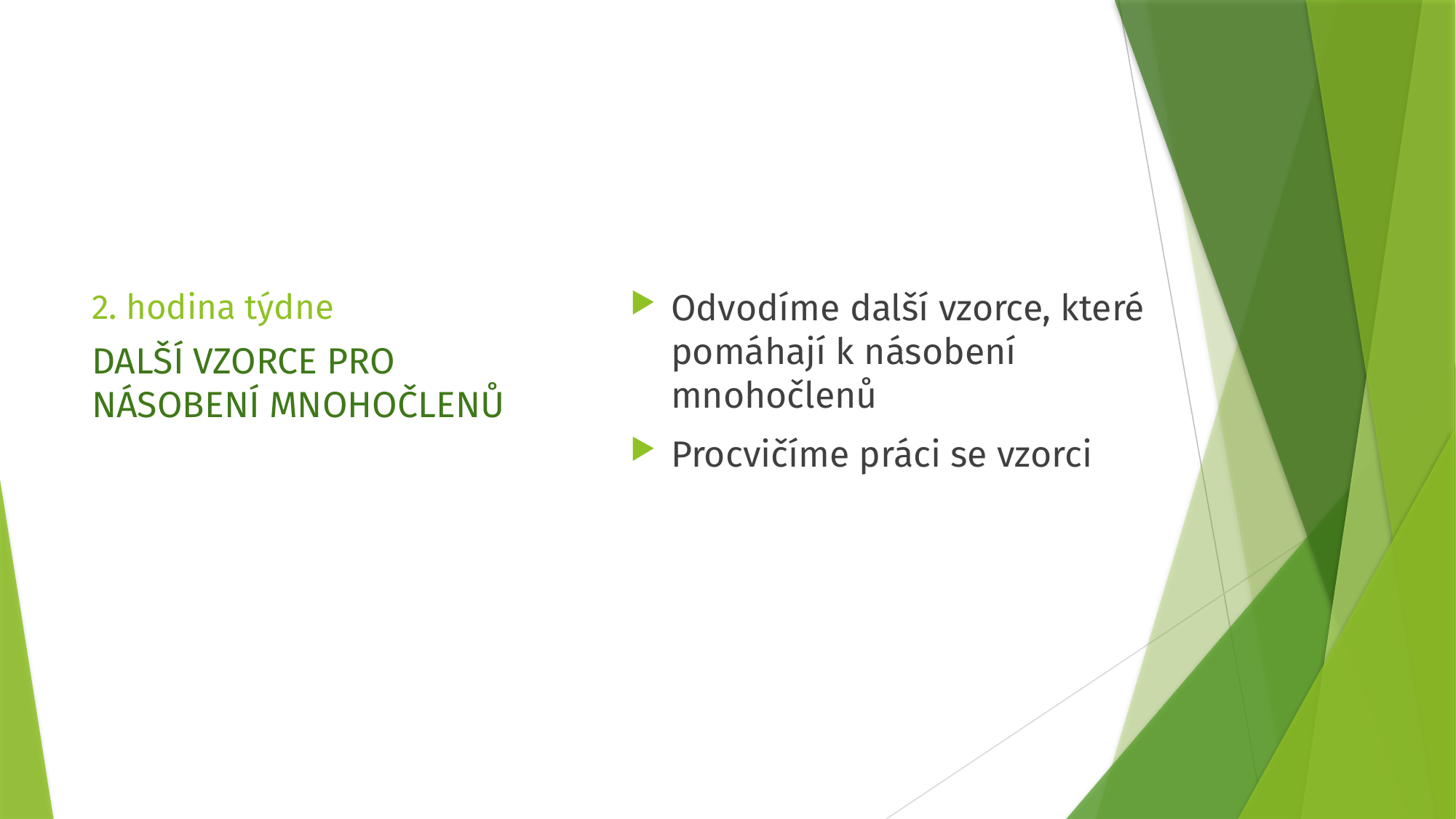

# 2. hodina týdne
Odvodíme další vzorce, které pomáhají k násobení mnohočlenů
Procvičíme práci se vzorci
DALŠÍ VZORCE PRO NÁSOBENÍ MNOHOČLENŮ